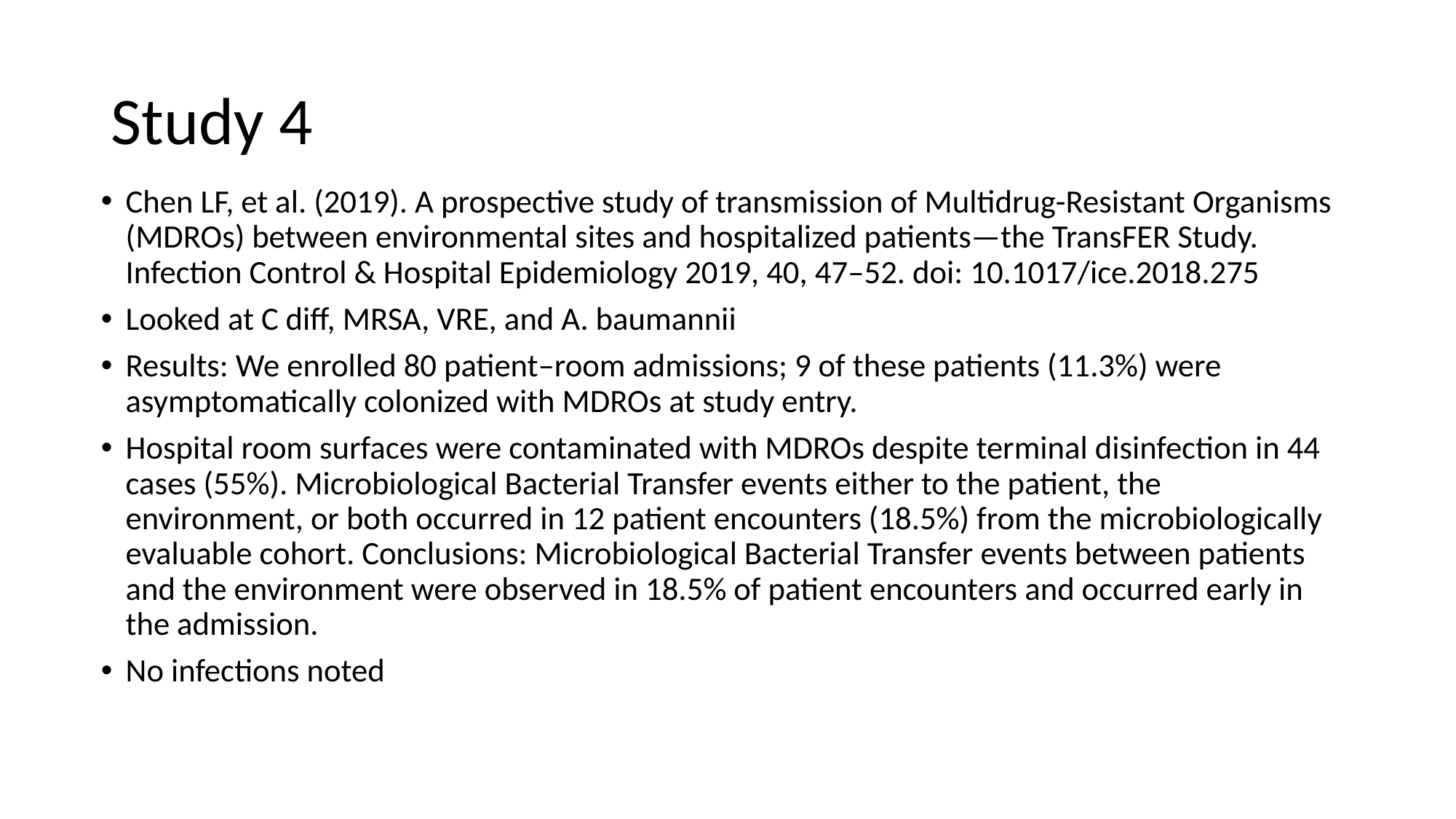

# Study 4
Chen LF, et al. (2019). A prospective study of transmission of Multidrug-Resistant Organisms (MDROs) between environmental sites and hospitalized patients—the TransFER Study. Infection Control & Hospital Epidemiology 2019, 40, 47–52. doi: 10.1017/ice.2018.275
Looked at C diff, MRSA, VRE, and A. baumannii
Results: We enrolled 80 patient–room admissions; 9 of these patients (11.3%) were asymptomatically colonized with MDROs at study entry.
Hospital room surfaces were contaminated with MDROs despite terminal disinfection in 44 cases (55%). Microbiological Bacterial Transfer events either to the patient, the environment, or both occurred in 12 patient encounters (18.5%) from the microbiologically evaluable cohort. Conclusions: Microbiological Bacterial Transfer events between patients and the environment were observed in 18.5% of patient encounters and occurred early in the admission.
No infections noted